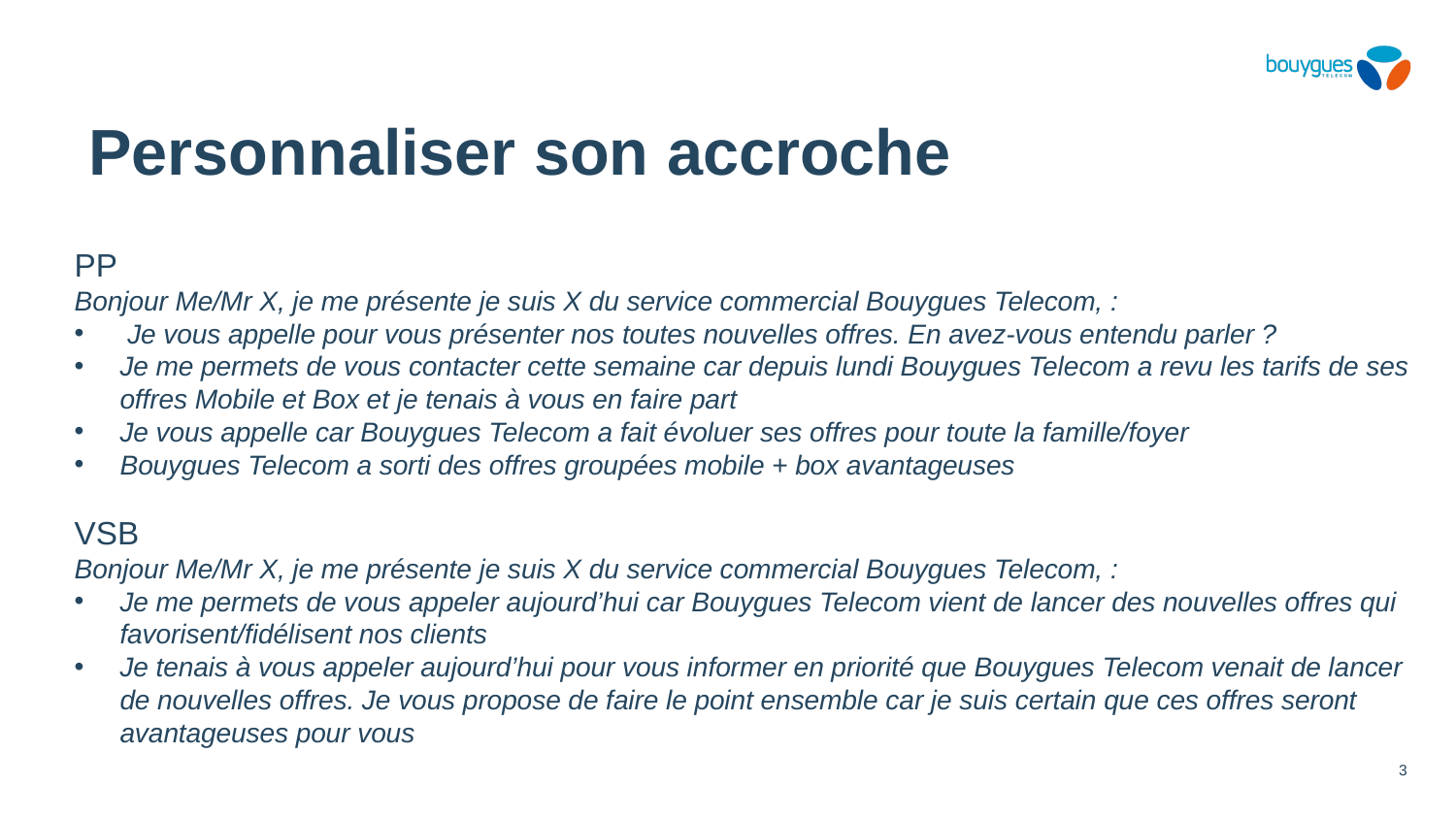

# Personnaliser son accroche
PP
Bonjour Me/Mr X, je me présente je suis X du service commercial Bouygues Telecom, :
 Je vous appelle pour vous présenter nos toutes nouvelles offres. En avez-vous entendu parler ?
Je me permets de vous contacter cette semaine car depuis lundi Bouygues Telecom a revu les tarifs de ses offres Mobile et Box et je tenais à vous en faire part
Je vous appelle car Bouygues Telecom a fait évoluer ses offres pour toute la famille/foyer
Bouygues Telecom a sorti des offres groupées mobile + box avantageuses

VSB
Bonjour Me/Mr X, je me présente je suis X du service commercial Bouygues Telecom, :
Je me permets de vous appeler aujourd’hui car Bouygues Telecom vient de lancer des nouvelles offres qui favorisent/fidélisent nos clients
Je tenais à vous appeler aujourd’hui pour vous informer en priorité que Bouygues Telecom venait de lancer de nouvelles offres. Je vous propose de faire le point ensemble car je suis certain que ces offres seront avantageuses pour vous

3
émetteur